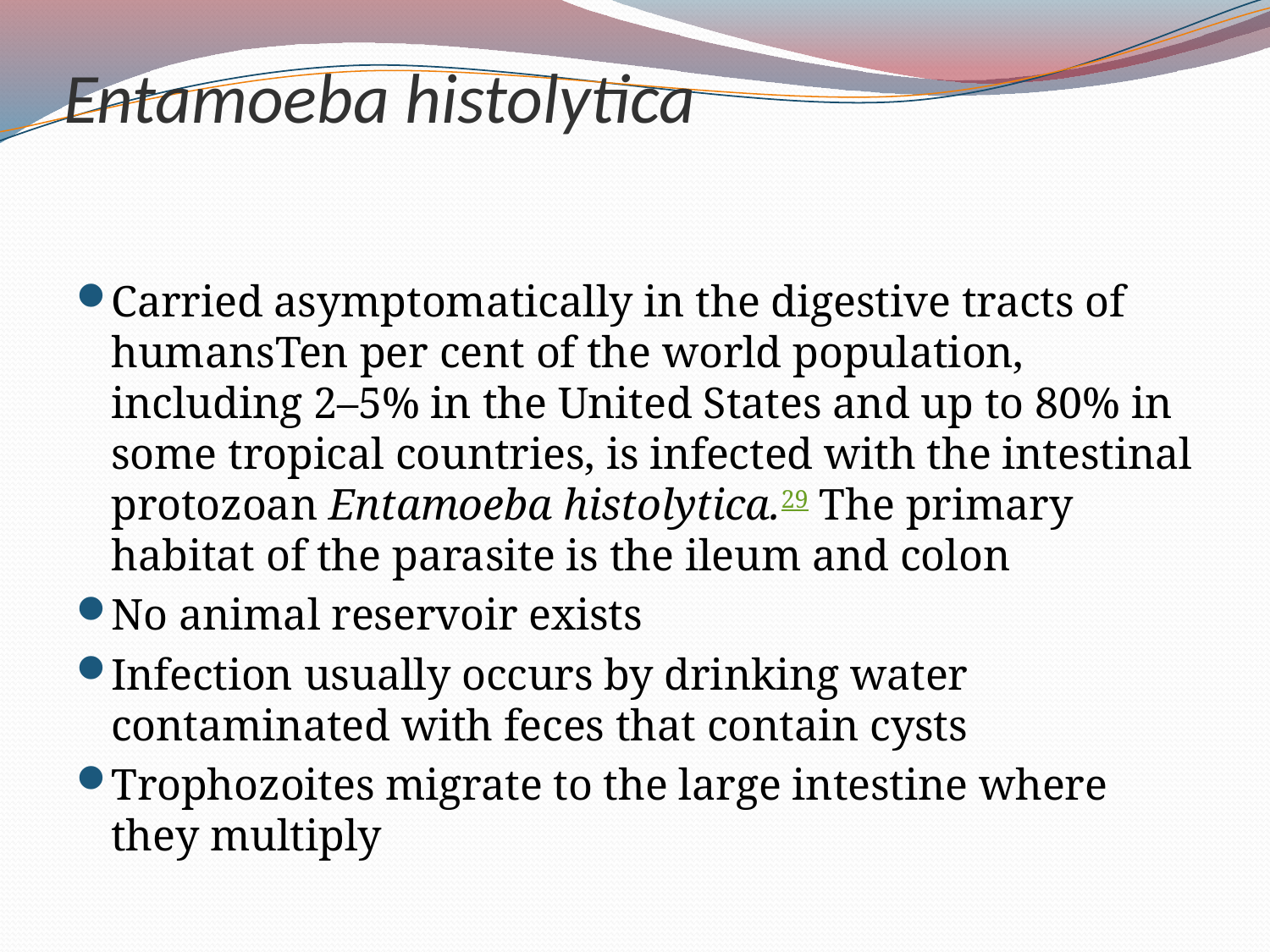

# Entamoeba histolytica
Carried asymptomatically in the digestive tracts of humansTen per cent of the world population, including 2–5% in the United States and up to 80% in some tropical countries, is infected with the intestinal protozoan Entamoeba histolytica.29 The primary habitat of the parasite is the ileum and colon
No animal reservoir exists
Infection usually occurs by drinking water contaminated with feces that contain cysts
Trophozoites migrate to the large intestine where they multiply